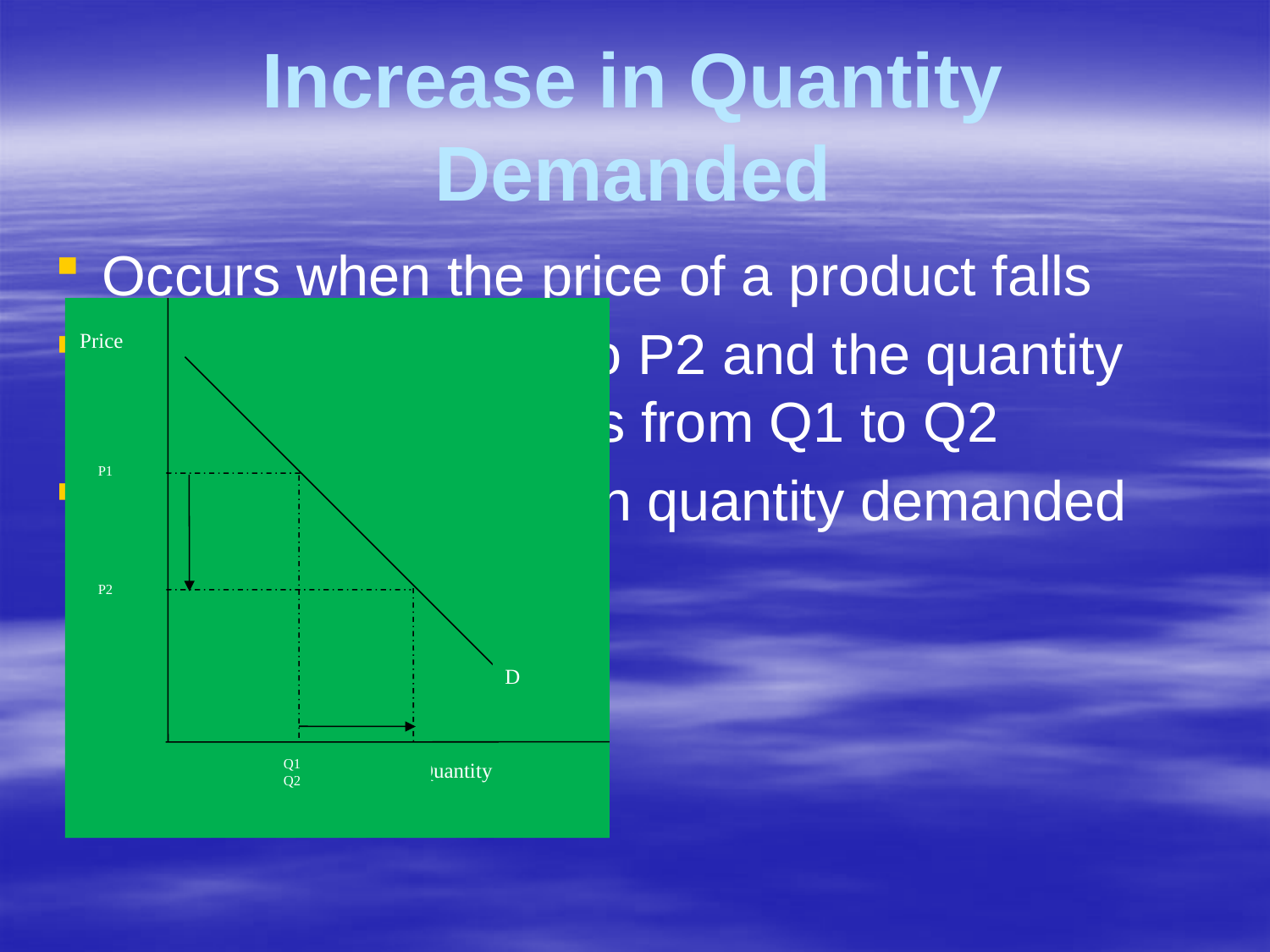

# Increase in Quantity Demanded

Occurs when the price of a product falls
Price falls from P1 to P2 and the quantity demanded increases from Q1 to Q2
This is an increase in quantity demanded

Price

P1

P2

D

Q1                            Q2
Quantity